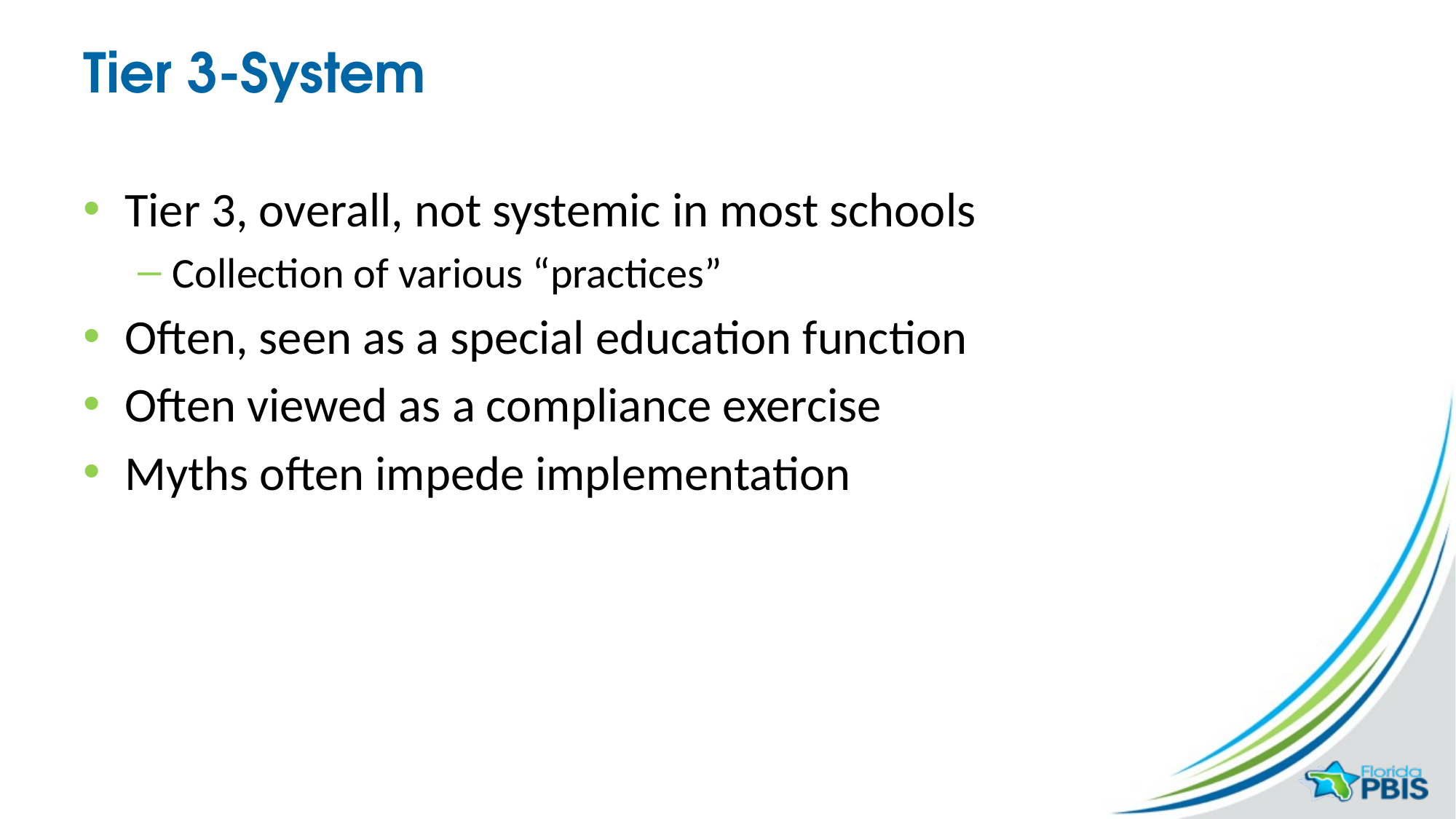

# Tier 3-System
Tier 3, overall, not systemic in most schools
Collection of various “practices”
Often, seen as a special education function
Often viewed as a compliance exercise
Myths often impede implementation